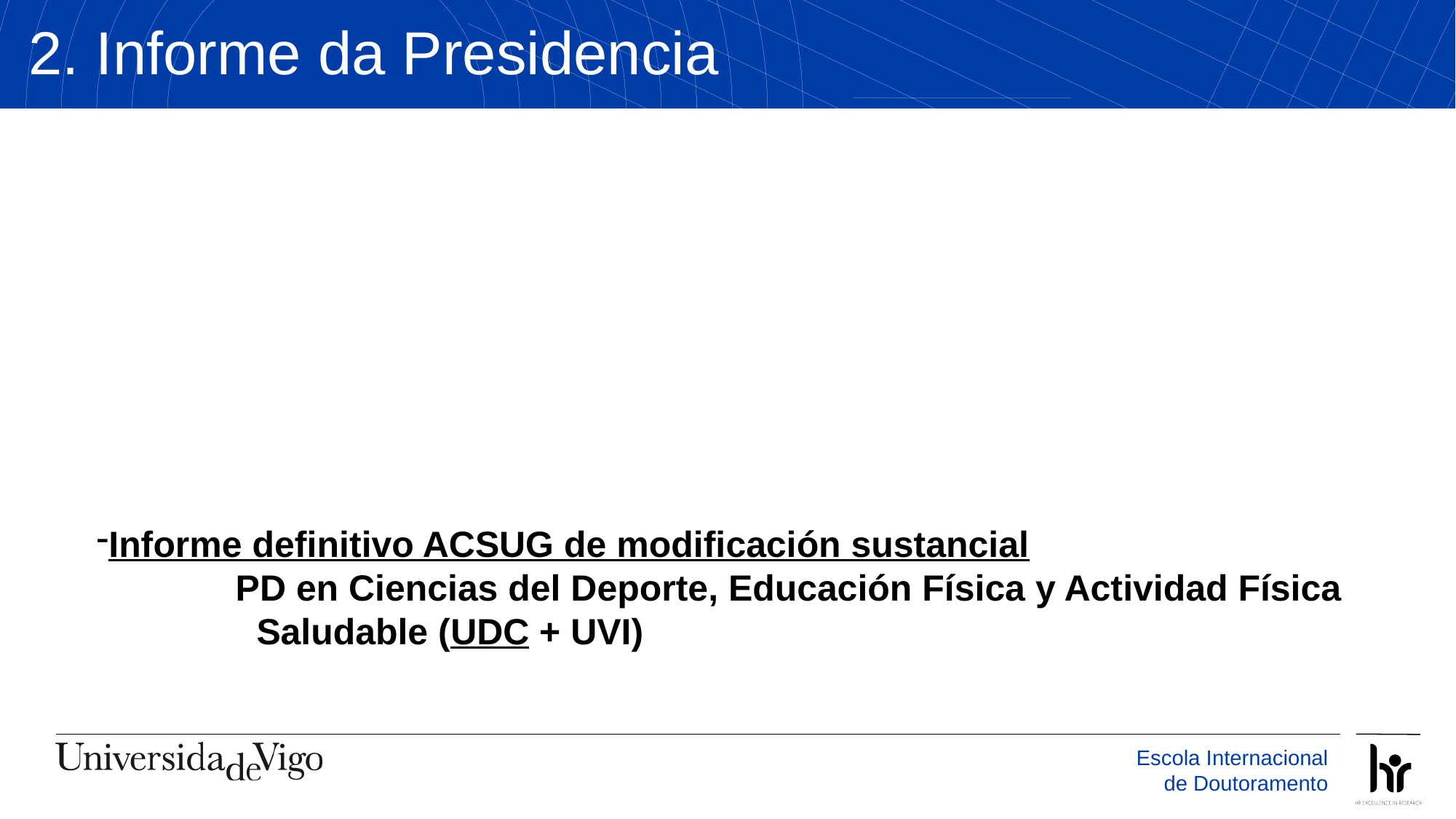

2. Informe da Presidencia
Informe definitivo ACSUG de modificación sustancial
PD en Ciencias del Deporte, Educación Física y Actividad Física Saludable (UDC + UVI)